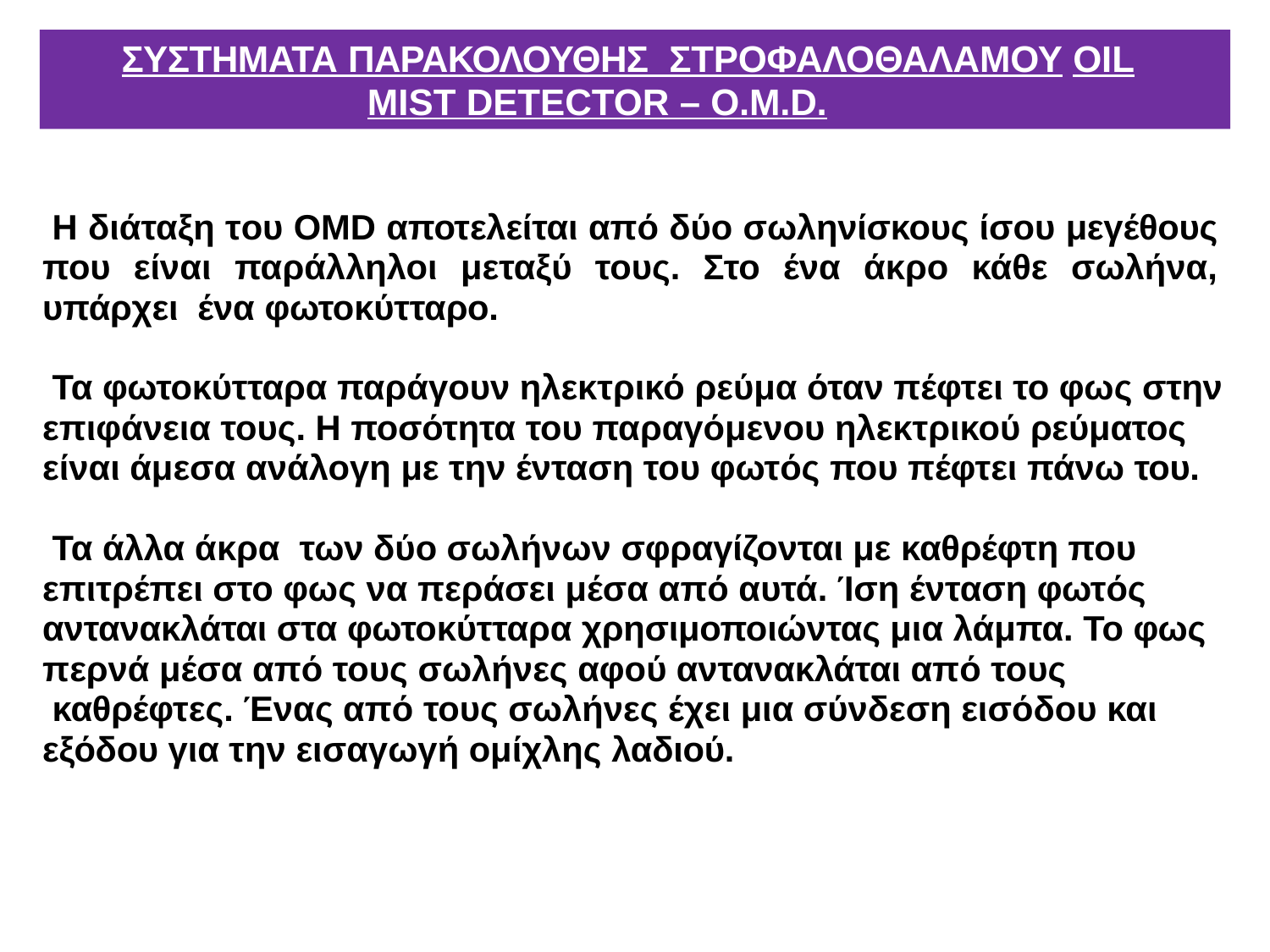

# ΣΥΣΤΗΜΑΤΑ ΠΑΡΑΚΟΛΟΥΘΗΣ  ΣΤΡΟΦΑΛΟΘΑΛΑΜΟΥ ΟIL MIST DETECTOR – O.M.D.
Η διάταξη τoυ OMD αποτελείται από δύο σωληνίσκους ίσου μεγέθους που είναι παράλληλοι μεταξύ τους. Στο ένα άκρο κάθε σωλήνα, υπάρχει  ένα φωτοκύτταρο.

Τα φωτοκύτταρα παράγουν ηλεκτρικό ρεύμα όταν πέφτει το φως στην επιφάνεια τους. Η ποσότητα του παραγόμενου ηλεκτρικού ρεύματος είναι άμεσα ανάλογη με την ένταση του φωτός που πέφτει πάνω του.

Τα άλλα άκρα  των δύο σωλήνων σφραγίζονται με καθρέφτη που επιτρέπει στο φως να περάσει μέσα από αυτά. Ίση ένταση φωτός αντανακλάται στα φωτοκύτταρα χρησιμοποιώντας μια λάμπα. Το φως περνά μέσα από τους σωλήνες αφού αντανακλάται από τους
καθρέφτες. Ένας από τους σωλήνες έχει μια σύνδεση εισόδου και εξόδου για την εισαγωγή ομίχλης λαδιού.